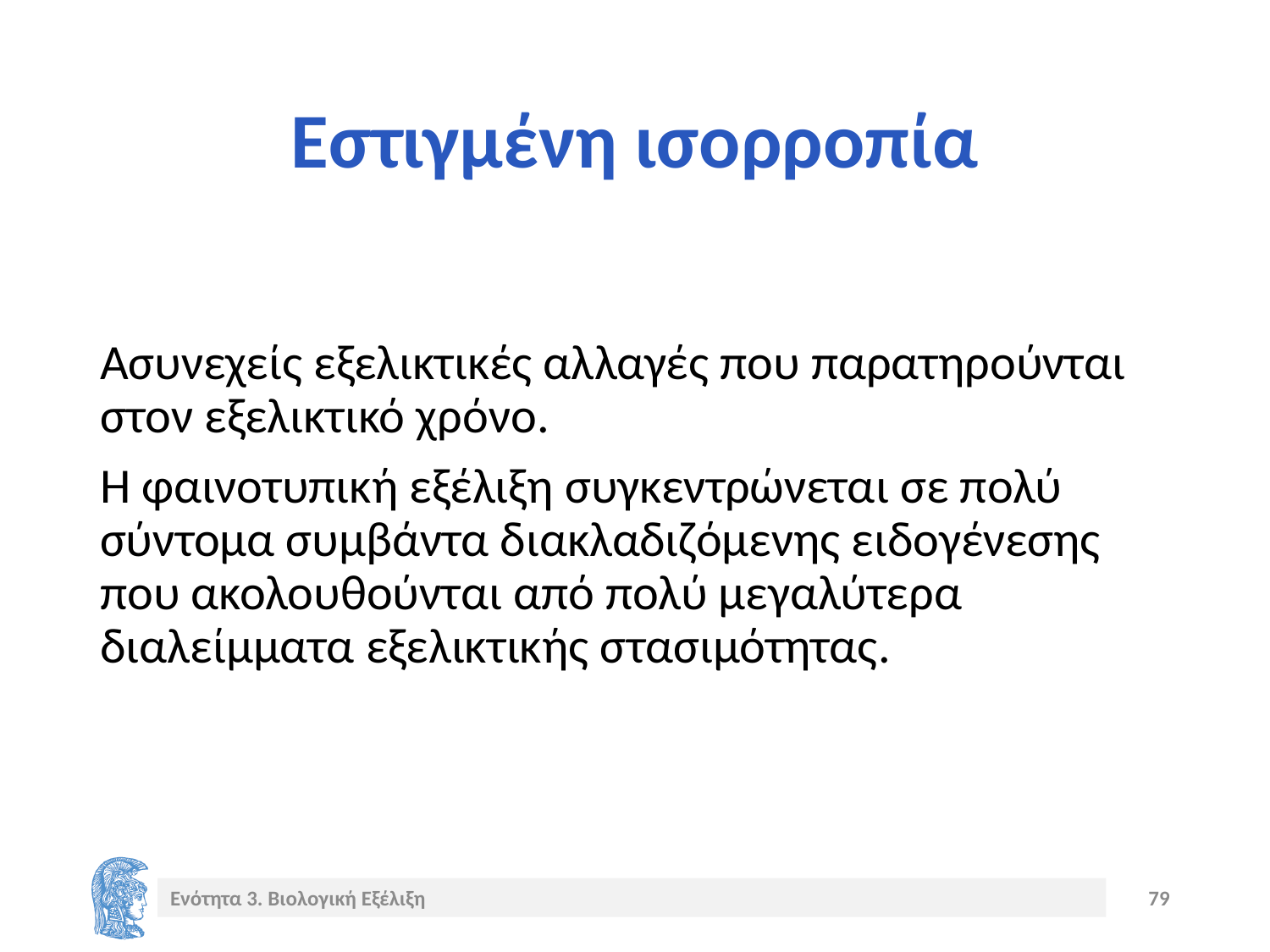

# Εστιγμένη ισορροπία

Ασυνεχείς εξελικτικές αλλαγές που παρατηρούνται στον εξελικτικό χρόνο.
Η φαινοτυπική εξέλιξη συγκεντρώνεται σε πολύ σύντομα συμβάντα διακλαδιζόμενης ειδογένεσης που ακολουθούνται από πολύ μεγαλύτερα διαλείμματα εξελικτικής στασιμότητας.

Ενότητα 3. Βιολογική Εξέλιξη
79